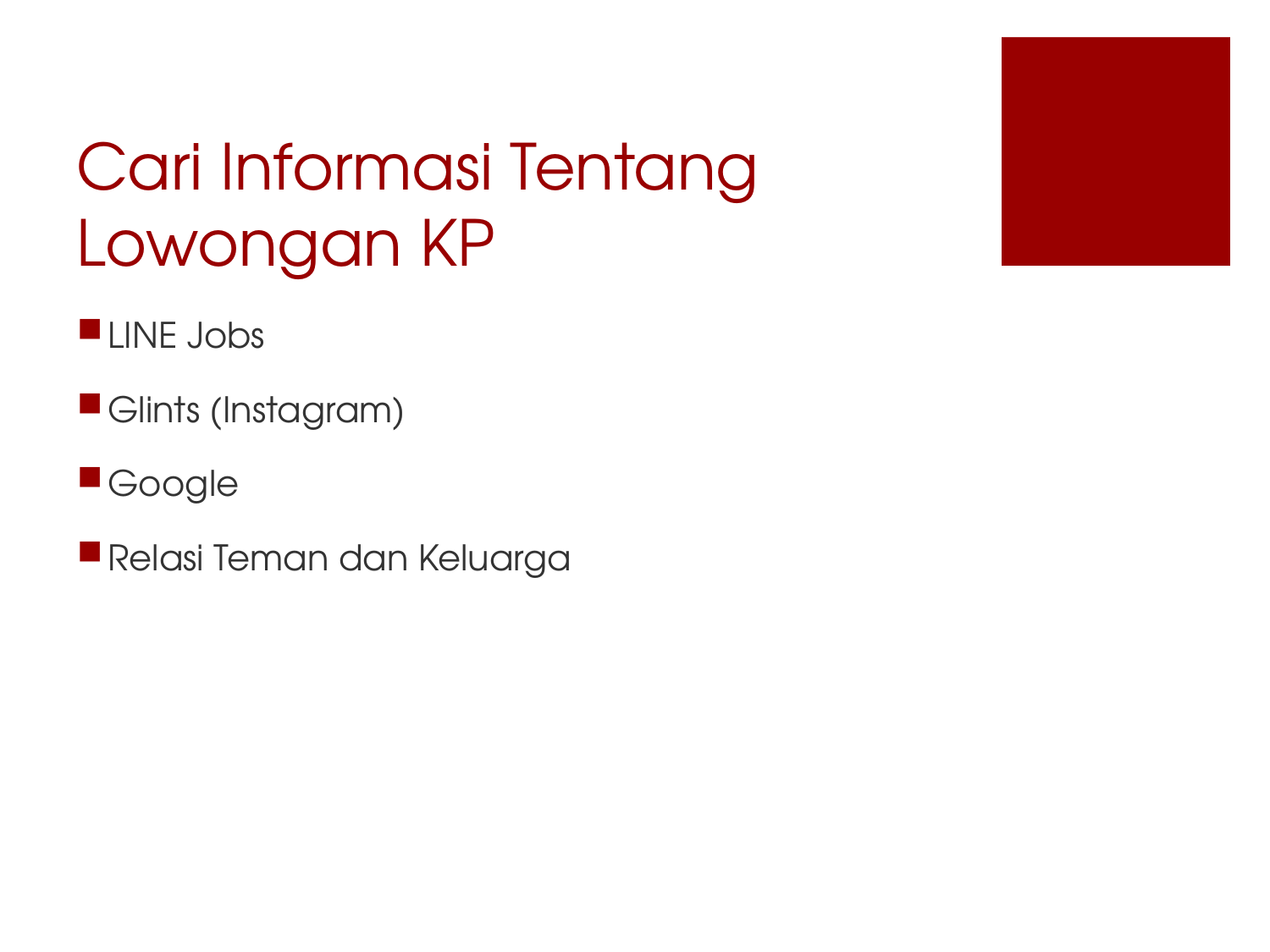

# Cari Informasi Tentang Lowongan KP
LINE Jobs
Glints (Instagram)
Google
Relasi Teman dan Keluarga